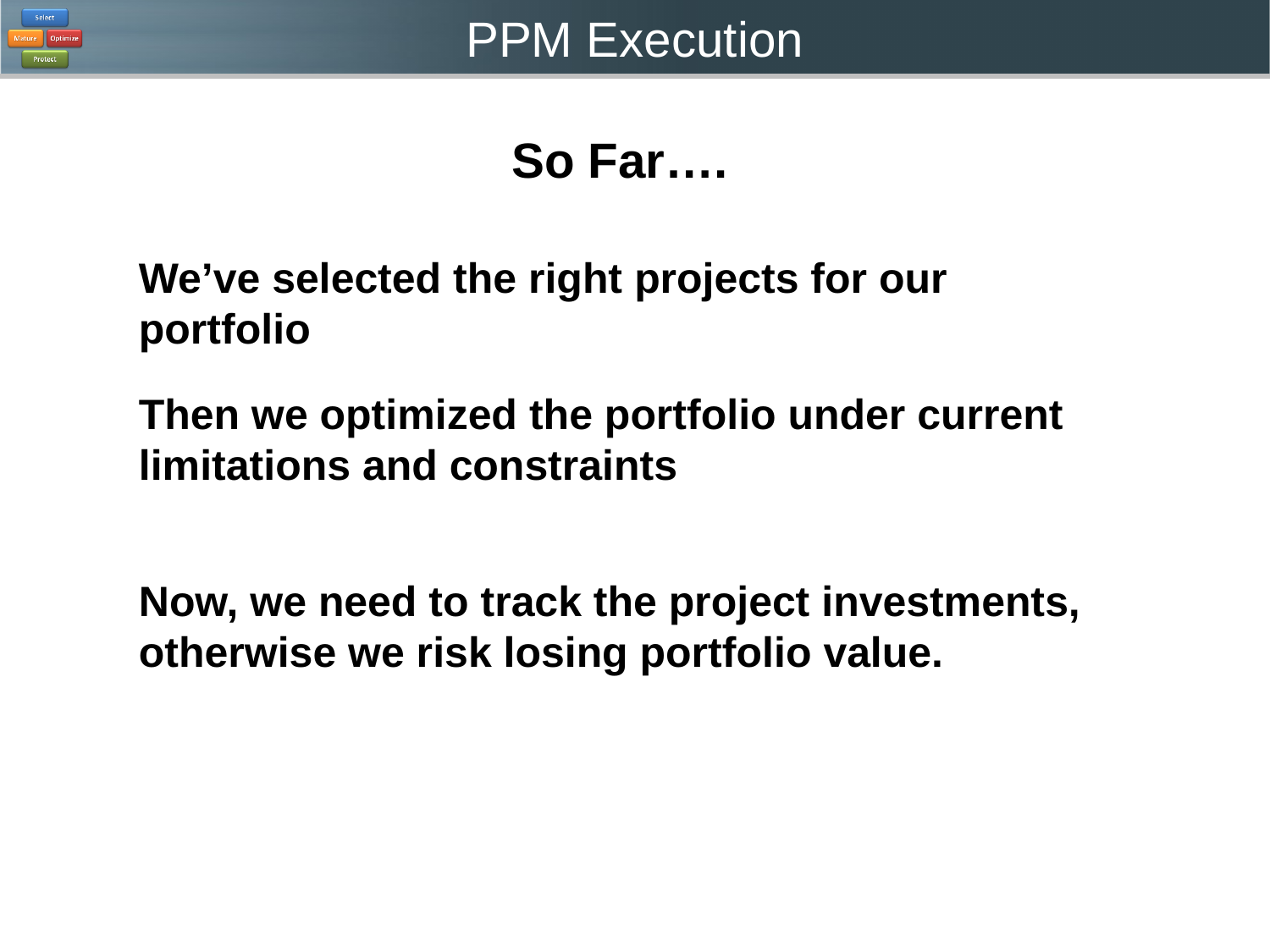

So Far….
We’ve selected the right projects for our portfolio
Then we optimized the portfolio under current limitations and constraints
Now, we need to track the project investments, otherwise we risk losing portfolio value.
Safeguard Portfolio Value